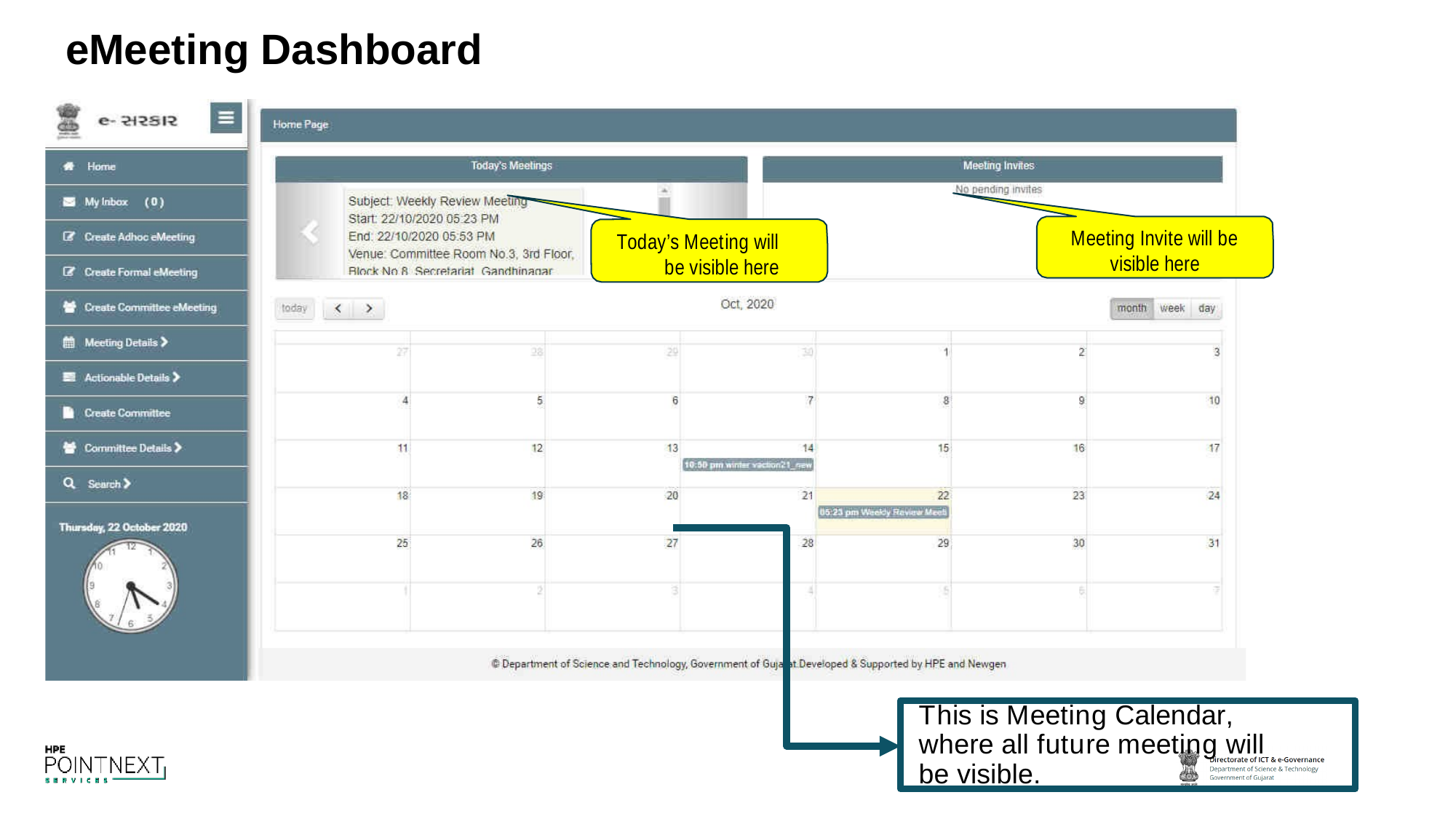

eMeeting Dashboard

Meeting Invite will be visible here
Today’s Meeting will be visible here

This is Meeting Calendar, where all future meeting will be visible.